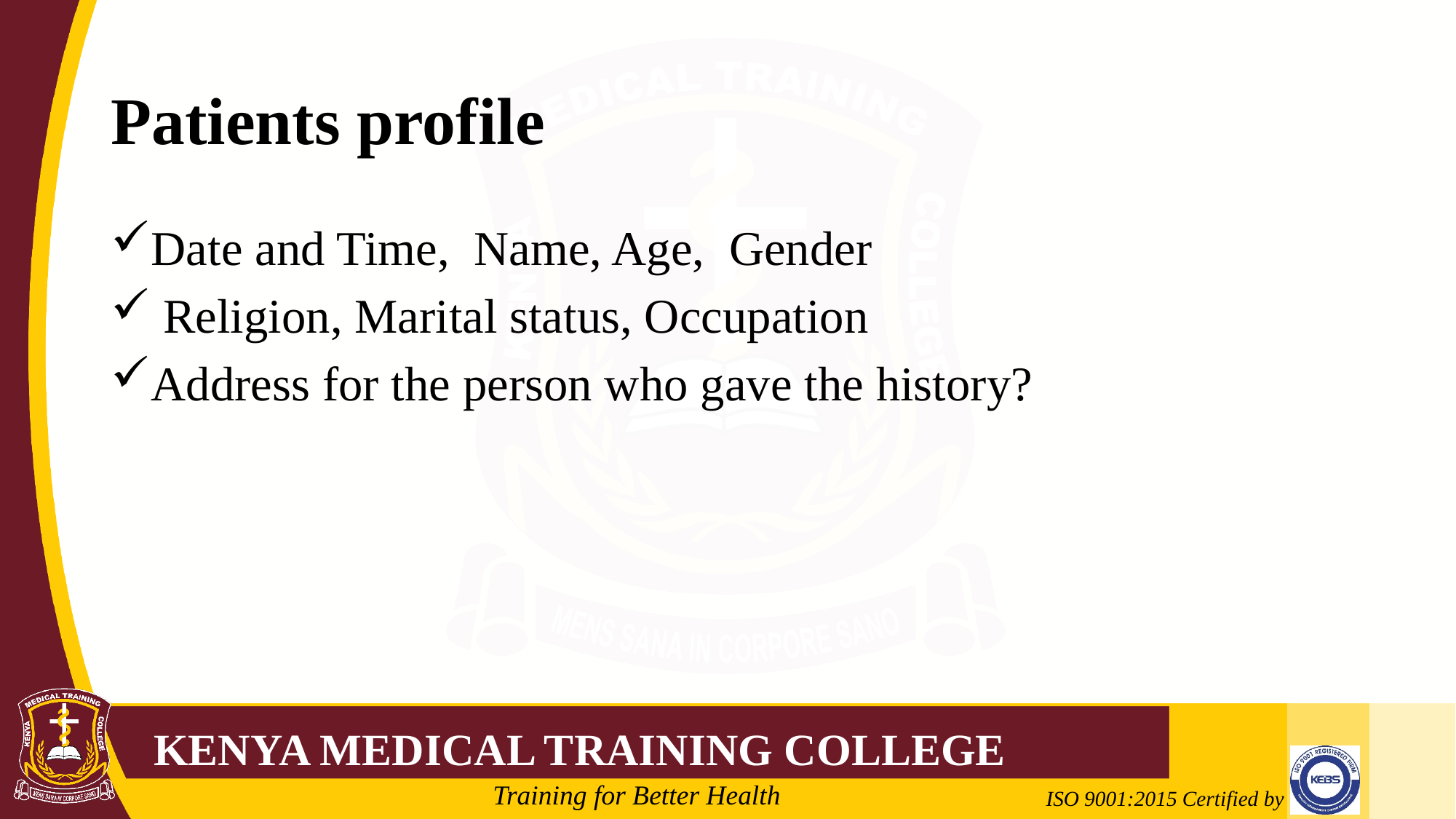

# Patients profile
Date and Time,  Name, Age,  Gender
 Religion, Marital status, Occupation
Address for the person who gave the history?